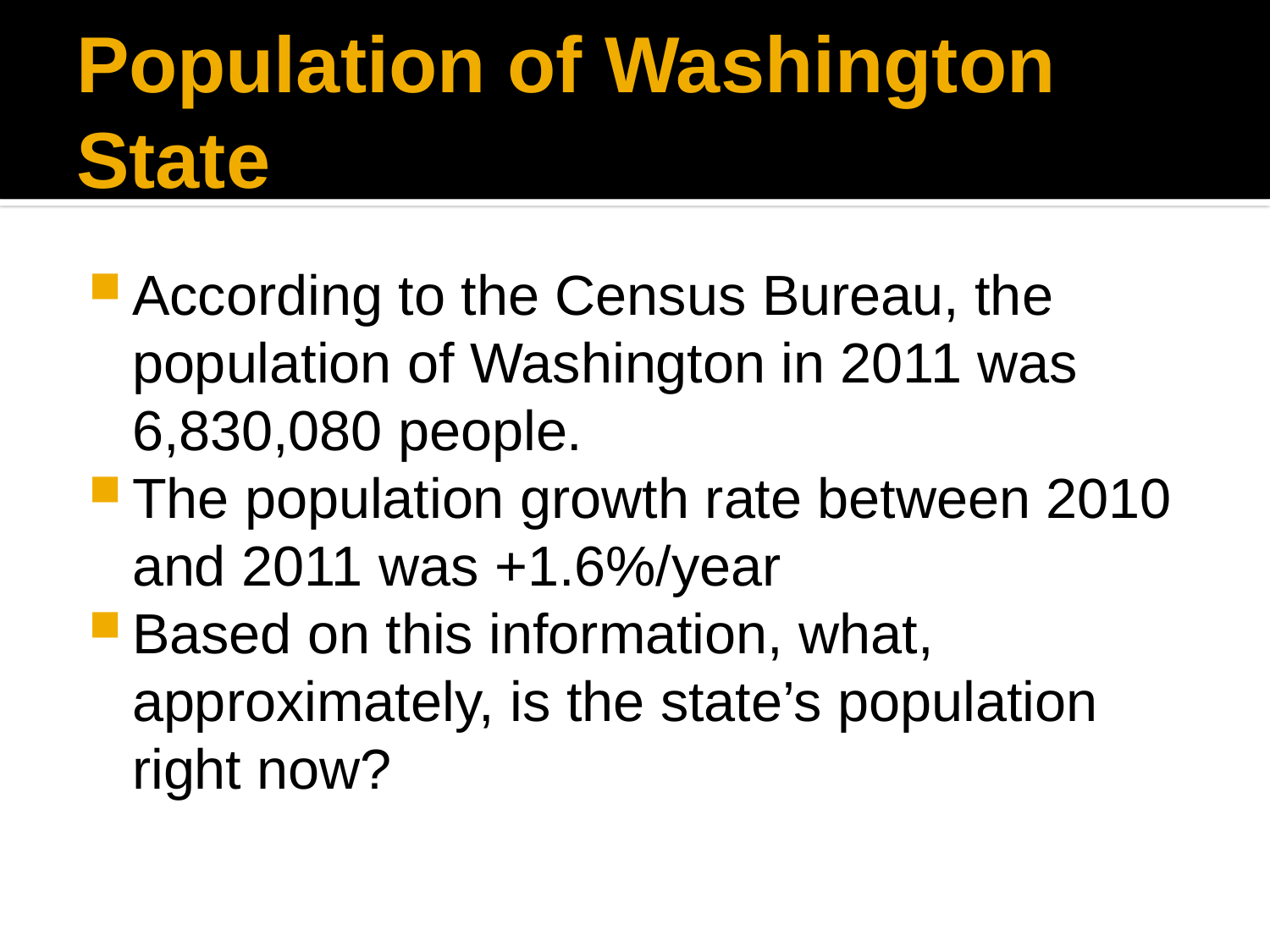

# Population of Washington State
According to the Census Bureau, the population of Washington in 2011 was 6,830,080 people.
The population growth rate between 2010 and 2011 was +1.6%/year
Based on this information, what, approximately, is the state’s population right now?